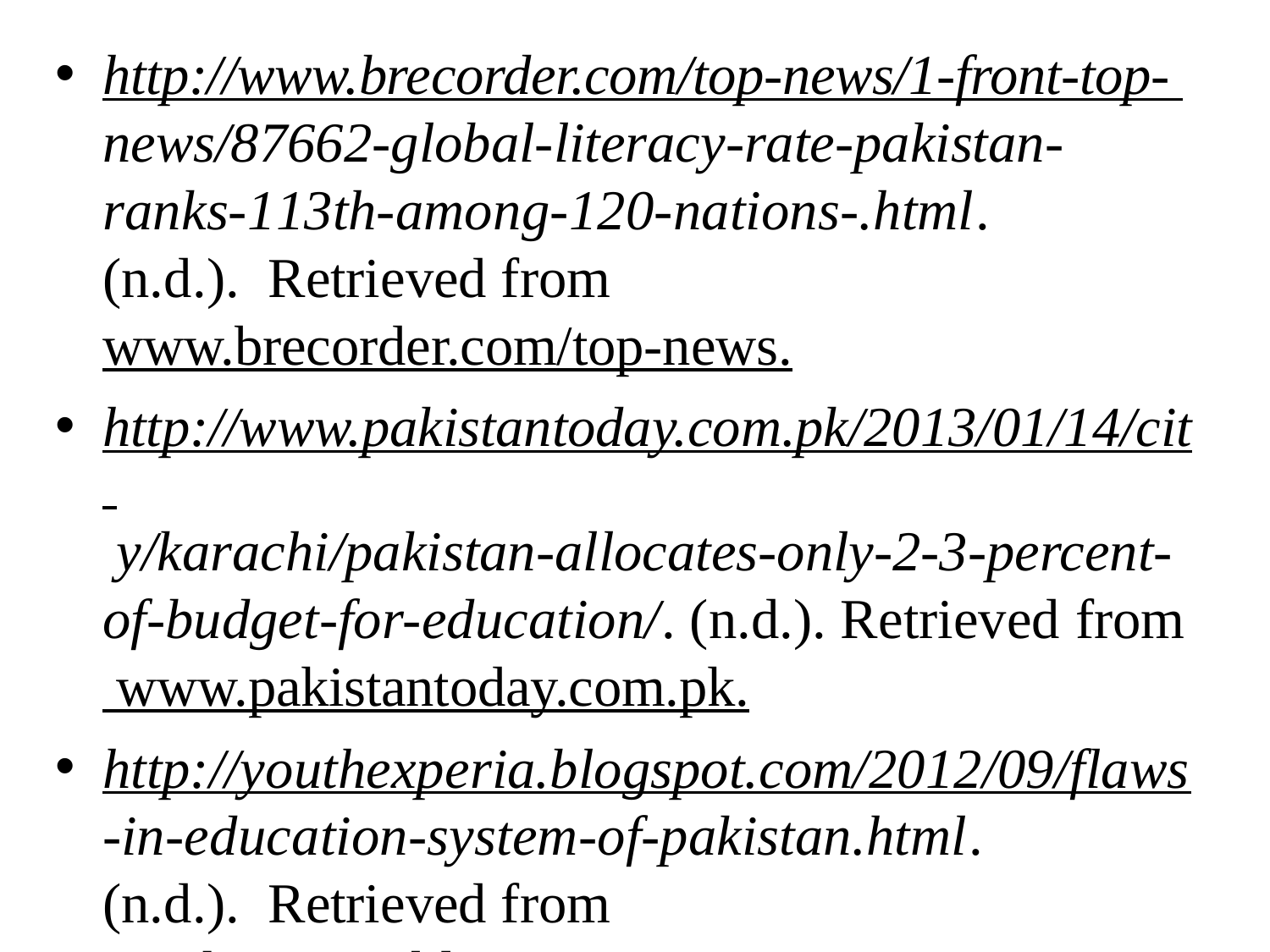

http://www.brecorder.com/top-news/1-front-top-  news/87662-global-literacy-rate-pakistan-  ranks-113th-among-120-nations-.html.	(n.d.).  Retrieved from www.brecorder.com/top-news.
http://www.pakistantoday.com.pk/2013/01/14/cit  y/karachi/pakistan-allocates-only-2-3-percent-  of-budget-for-education/. (n.d.). Retrieved from  www.pakistantoday.com.pk.
http://youthexperia.blogspot.com/2012/09/flaws
-in-education-system-of-pakistan.html.	(n.d.).  Retrieved from youthexperia.blogspot.com.
Acknowledgement: Humaira Akram IIUI (Slideshare)